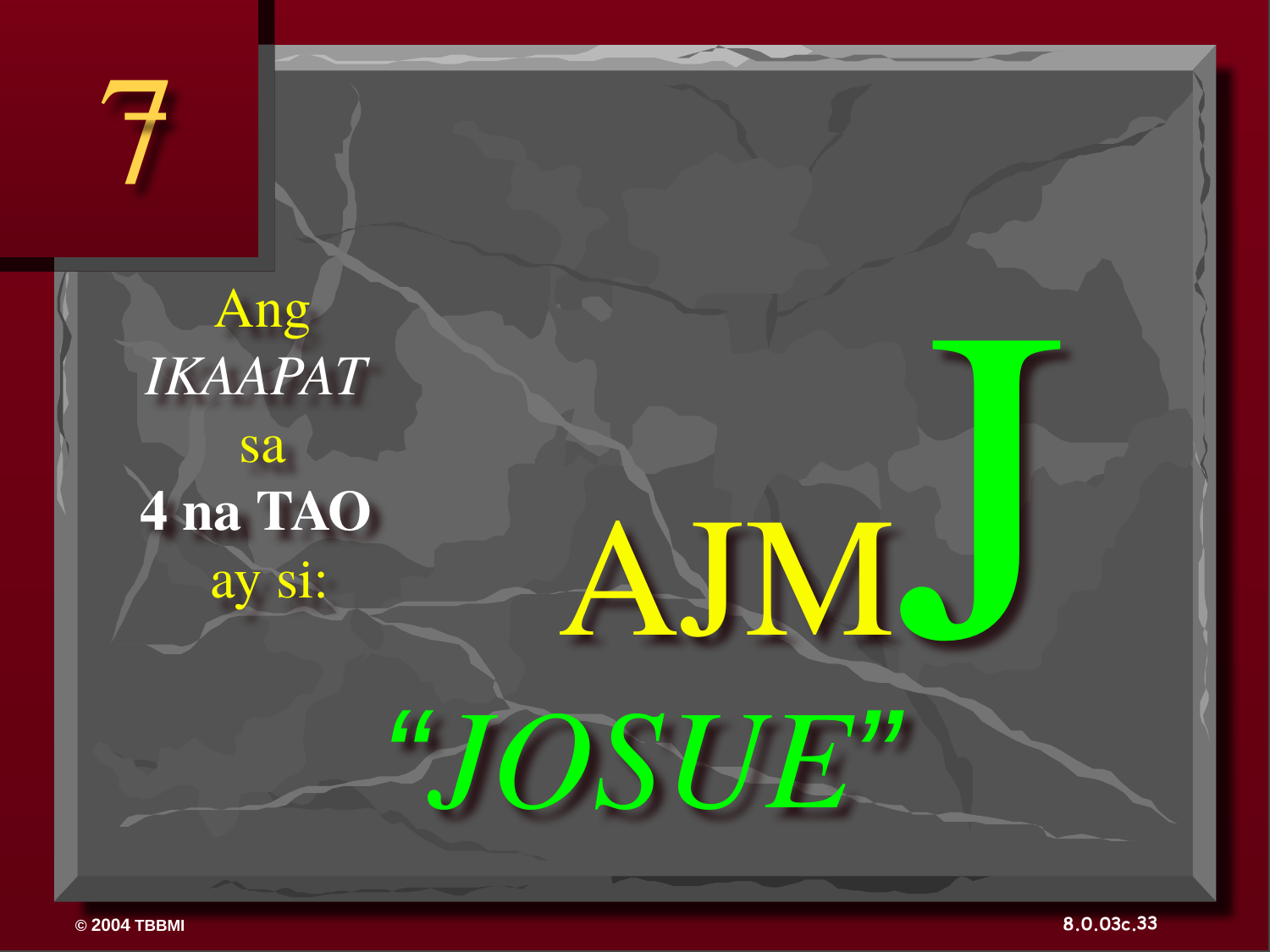

7

AJMJ
Ang
IKAAPAT
sa
4 na TAO
 ay si:

“JOSUE”
33